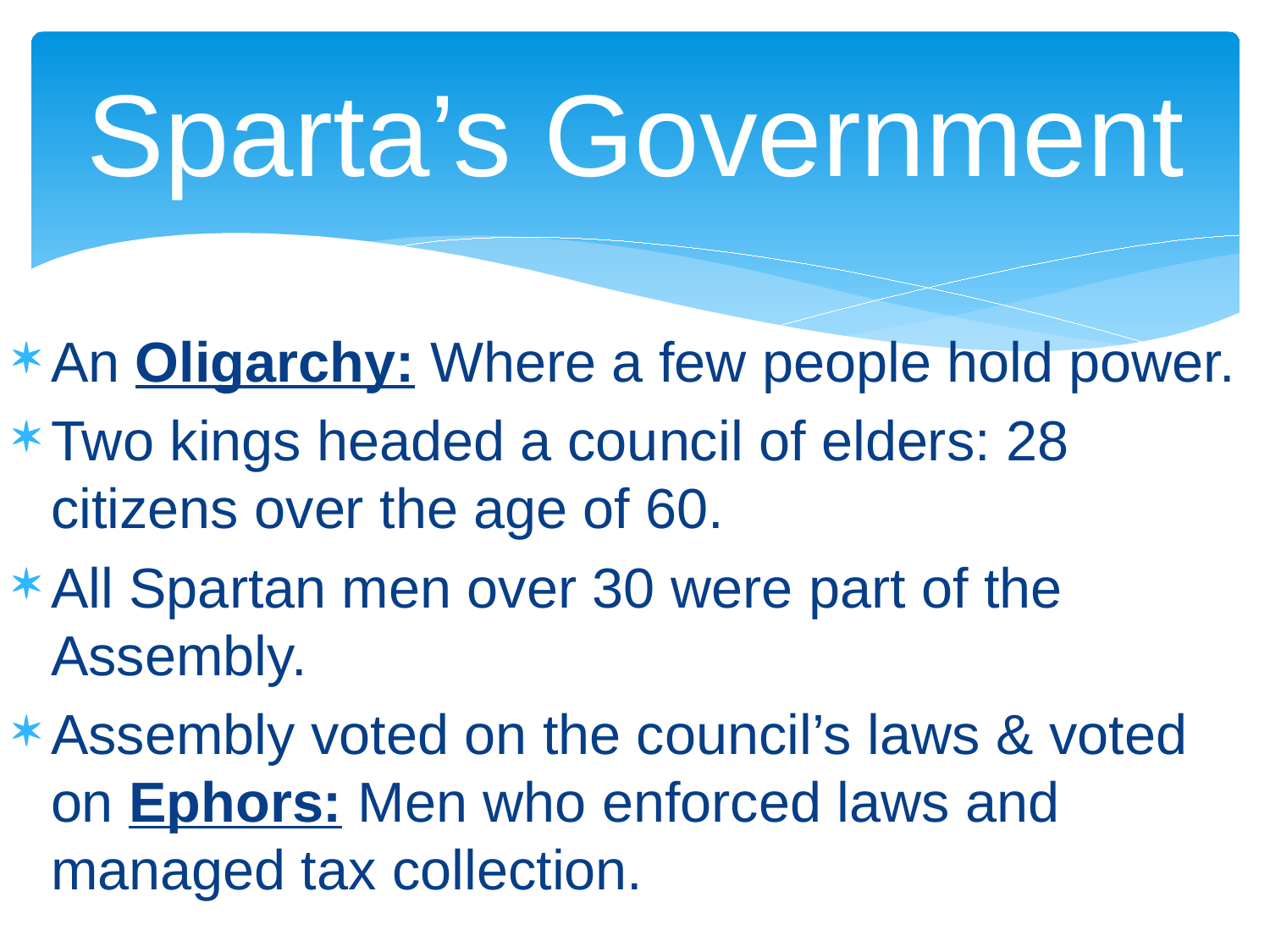

# Sparta’s Government
An Oligarchy: Where a few people hold power.
Two kings headed a council of elders: 28 citizens over the age of 60.
All Spartan men over 30 were part of the Assembly.
Assembly voted on the council’s laws & voted on Ephors: Men who enforced laws and managed tax collection.